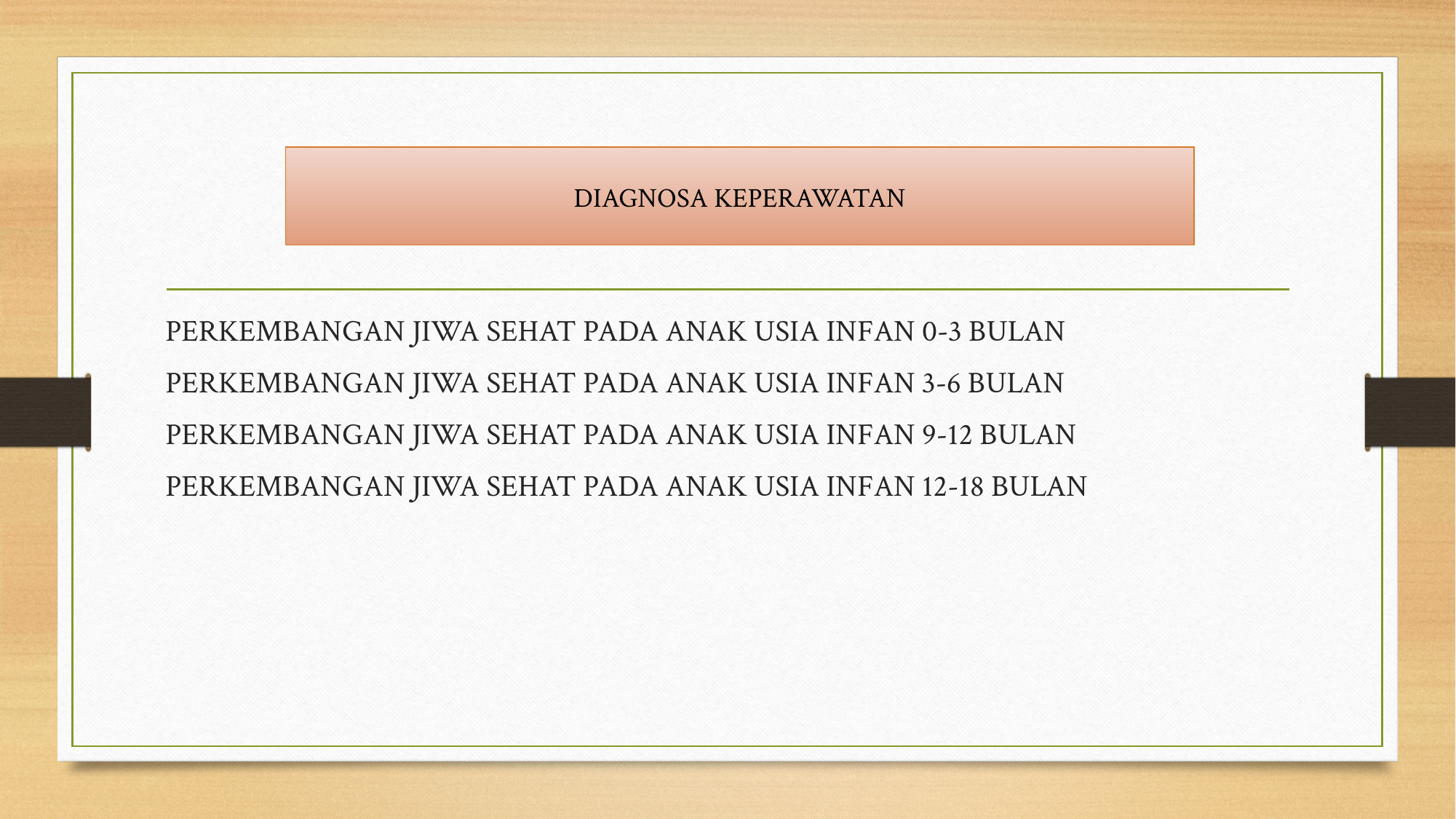

#
DIAGNOSA KEPERAWATAN
PERKEMBANGAN JIWA SEHAT PADA ANAK USIA INFAN 0-3 BULAN
PERKEMBANGAN JIWA SEHAT PADA ANAK USIA INFAN 3-6 BULAN
PERKEMBANGAN JIWA SEHAT PADA ANAK USIA INFAN 9-12 BULAN
PERKEMBANGAN JIWA SEHAT PADA ANAK USIA INFAN 12-18 BULAN